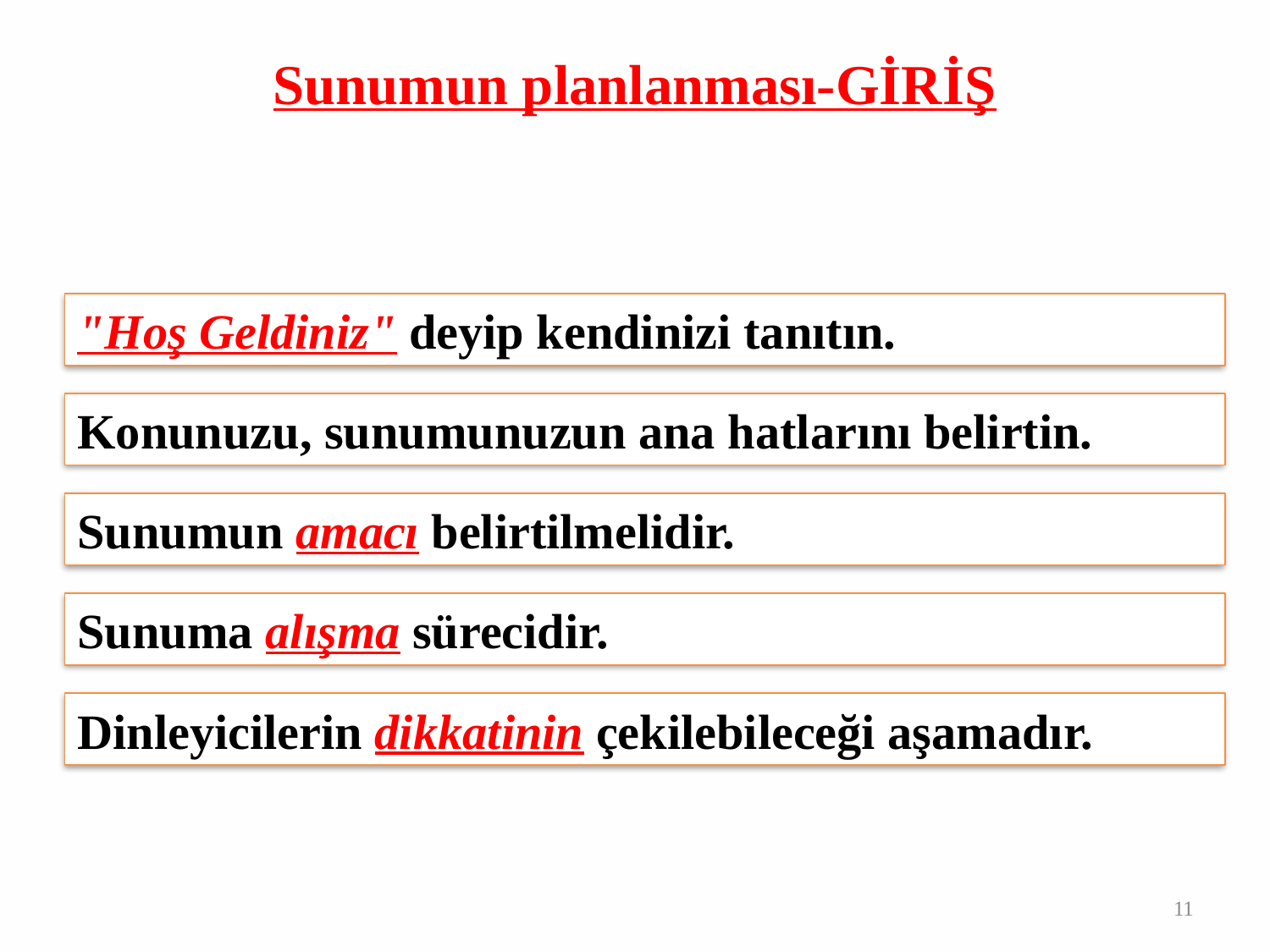

# Sunumun planlanması-GİRİŞ
"Hoş Geldiniz" deyip kendinizi tanıtın.
Konunuzu, sunumunuzun ana hatlarını belirtin.
Sunumun amacı belirtilmelidir.
Sunuma alışma sürecidir.
Dinleyicilerin dikkatinin çekilebileceği aşamadır.
11